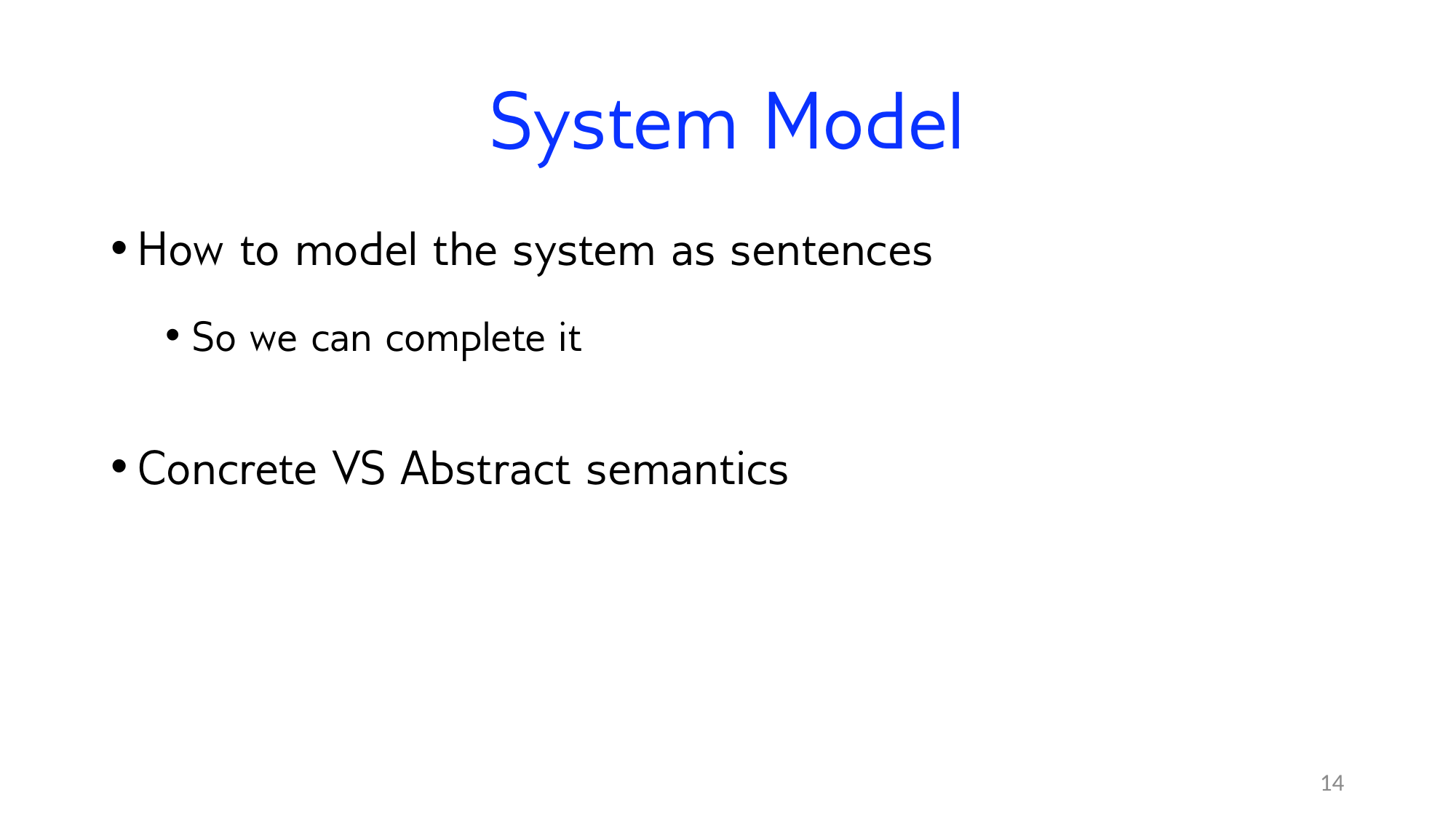

# System Model

How to model the system as sentences
So we can complete it

Concrete VS Abstract semantics

14